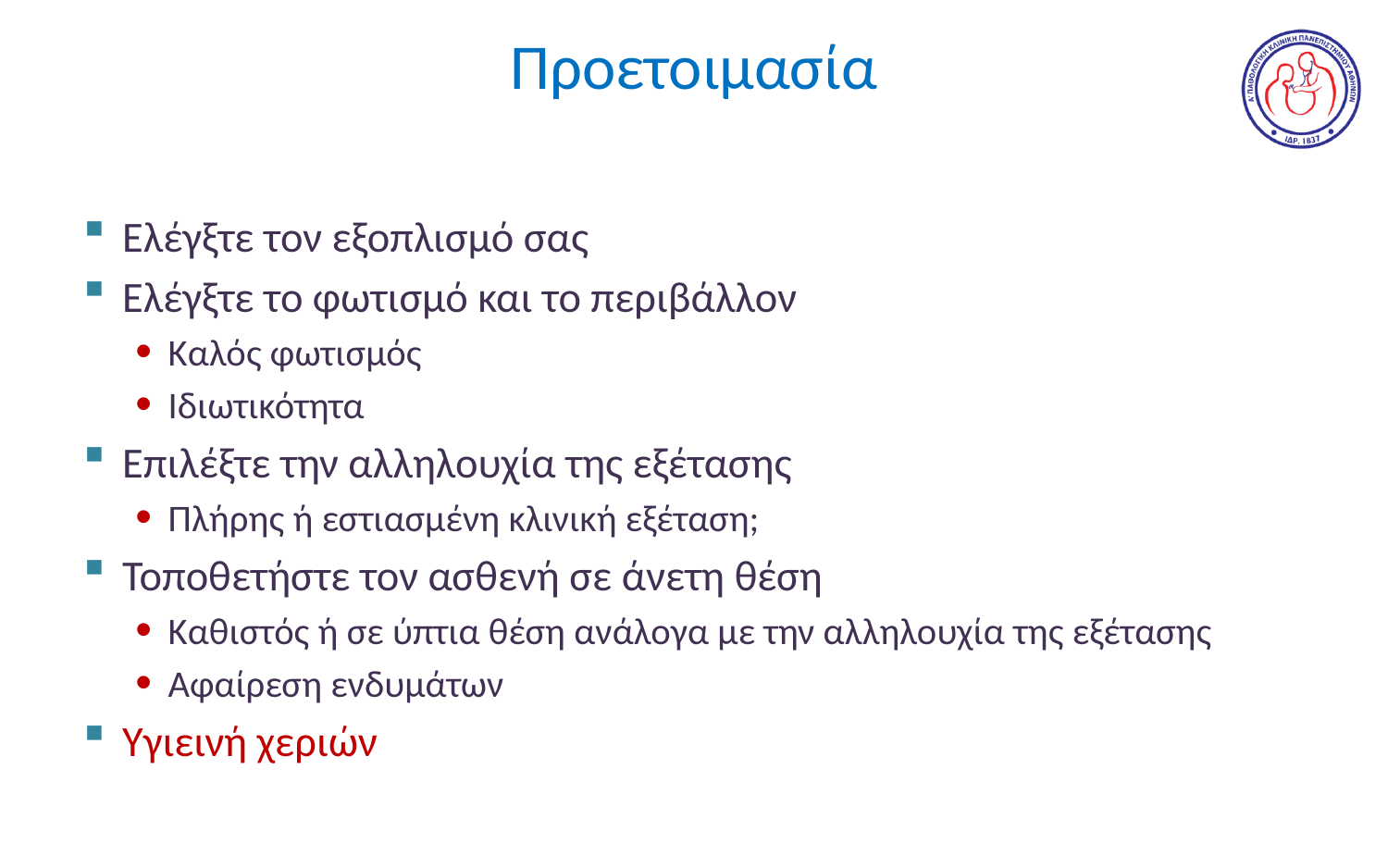

# Προετοιμασία
Ελέγξτε τον εξοπλισμό σας
Ελέγξτε το φωτισμό και το περιβάλλον
Καλός φωτισμός
Ιδιωτικότητα
Επιλέξτε την αλληλουχία της εξέτασης
Πλήρης ή εστιασμένη κλινική εξέταση;
Τοποθετήστε τον ασθενή σε άνετη θέση
Καθιστός ή σε ύπτια θέση ανάλογα με την αλληλουχία της εξέτασης
Αφαίρεση ενδυμάτων
Υγιεινή χεριών